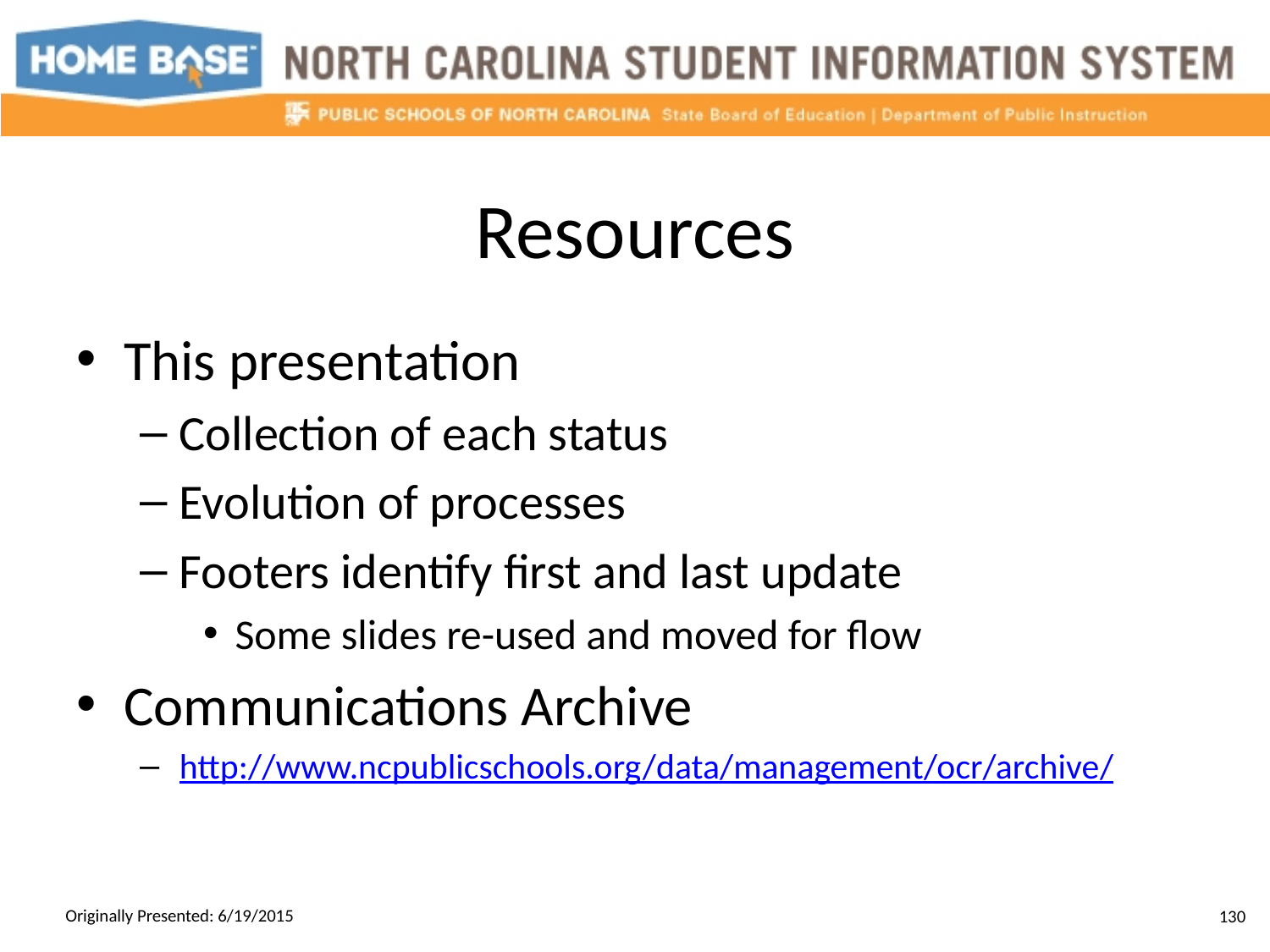

# Resources
This presentation
Collection of each status
Evolution of processes
Footers identify first and last update
Some slides re-used and moved for flow
Communications Archive
http://www.ncpublicschools.org/data/management/ocr/archive/

Originally Presented: 6/19/2015
130